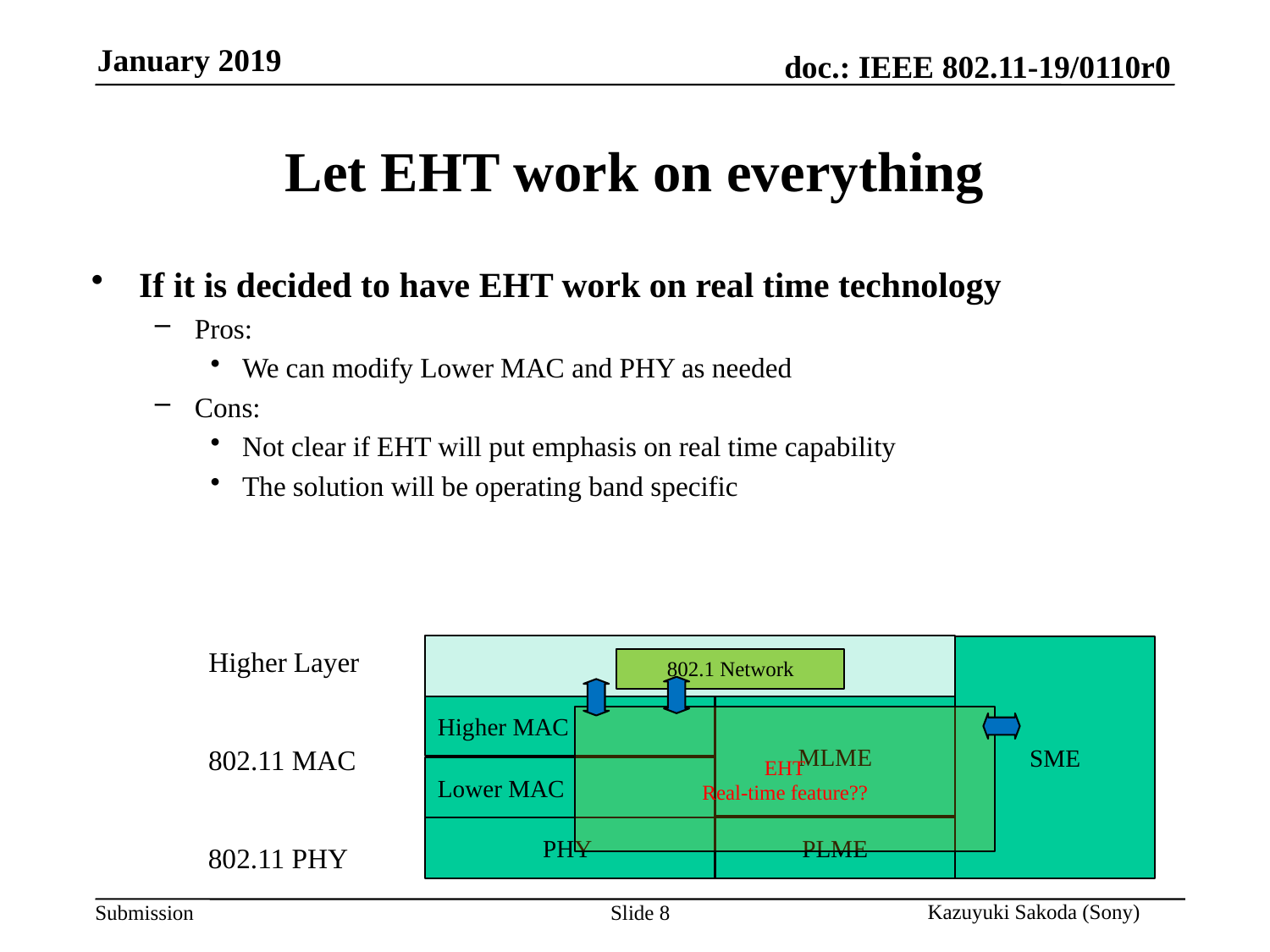

# Let EHT work on everything
If it is decided to have EHT work on real time technology
Pros:
We can modify Lower MAC and PHY as needed
Cons:
Not clear if EHT will put emphasis on real time capability
The solution will be operating band specific

SME
Higher Layer
802.1 Network

MLME
Higher MAC
EHT
Real-time feature??

802.11 MAC
Lower MAC
PHY
PLME
802.11 PHY
Slide 8